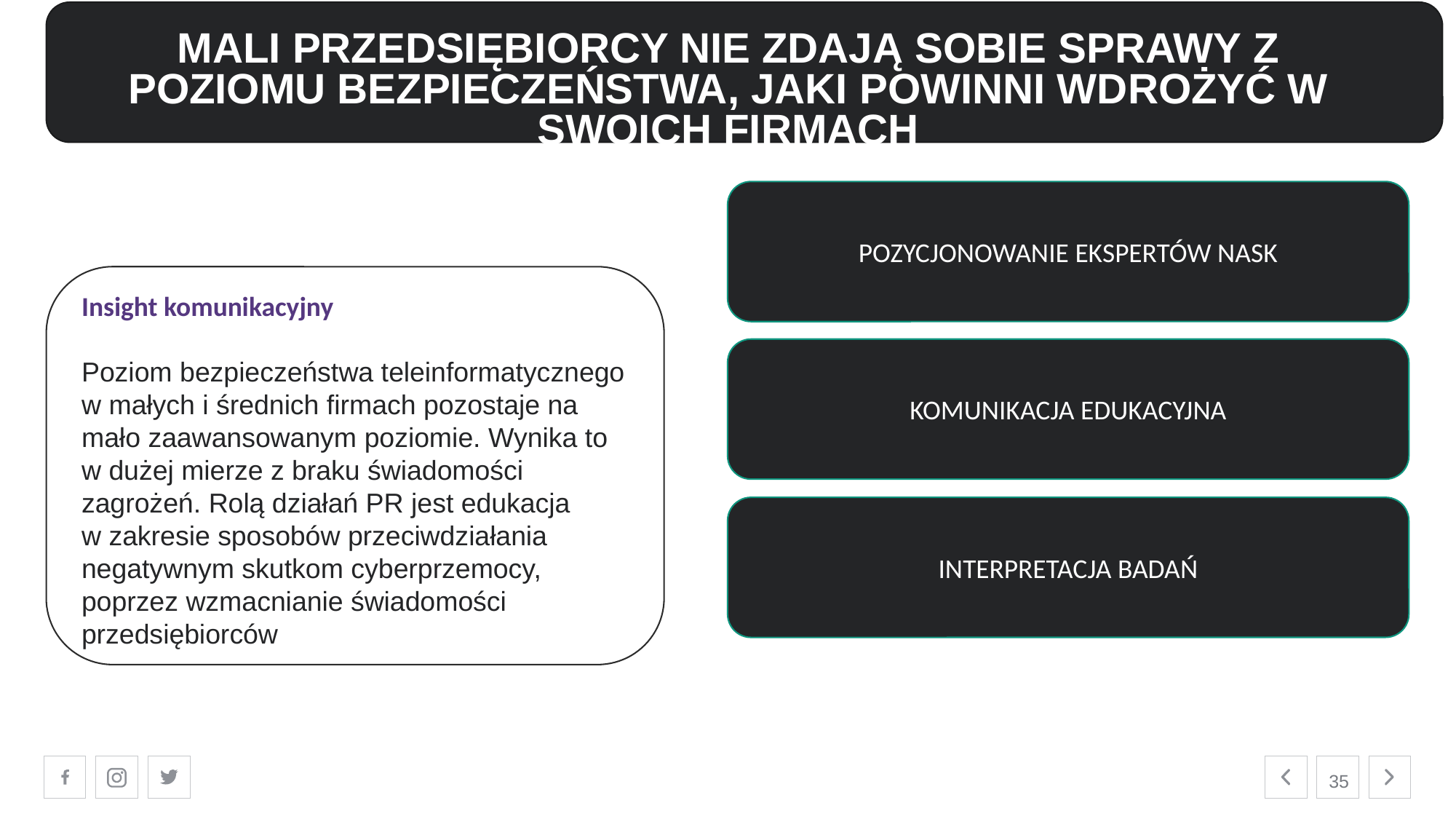

MALI PRZEDSIĘBIORCY NIE ZDAJĄ SOBIE SPRAWY Z POZIOMU BEZPIECZEŃSTWA, JAKI POWINNI WDROŻYĆ W SWOICH FIRMACH
POZYCJONOWANIE EKSPERTÓW NASK

Insight komunikacyjny

Poziom bezpieczeństwa teleinformatycznego w małych i średnich firmach pozostaje na mało zaawansowanym poziomie. Wynika to w dużej mierze z braku świadomości zagrożeń. Rolą działań PR jest edukacja w zakresie sposobów przeciwdziałania negatywnym skutkom cyberprzemocy, poprzez wzmacnianie świadomości przedsiębiorców
KOMUNIKACJA EDUKACYJNA
INTERPRETACJA BADAŃ